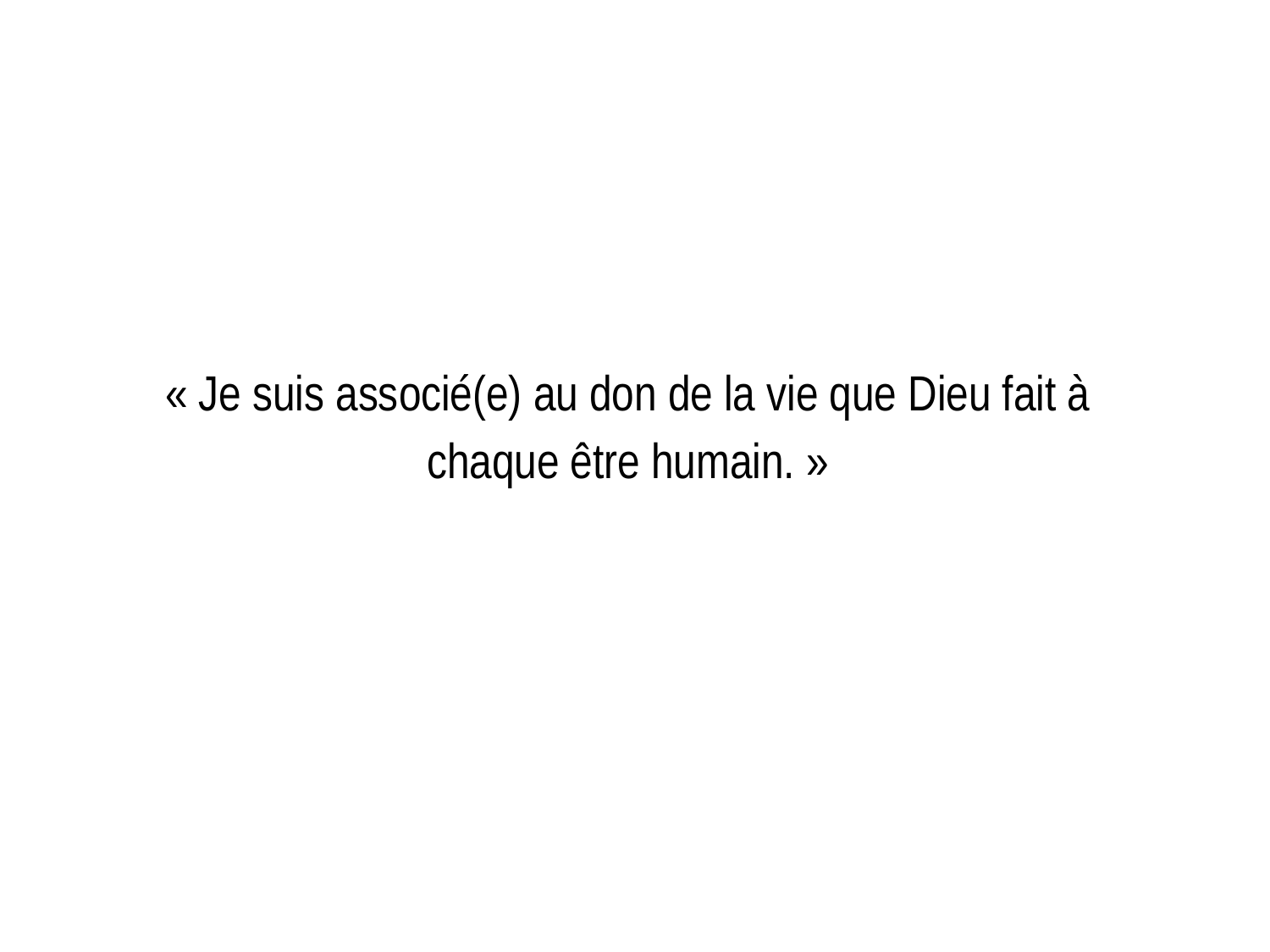

« Je suis associé(e) au don de la vie que Dieu fait à chaque être humain. »